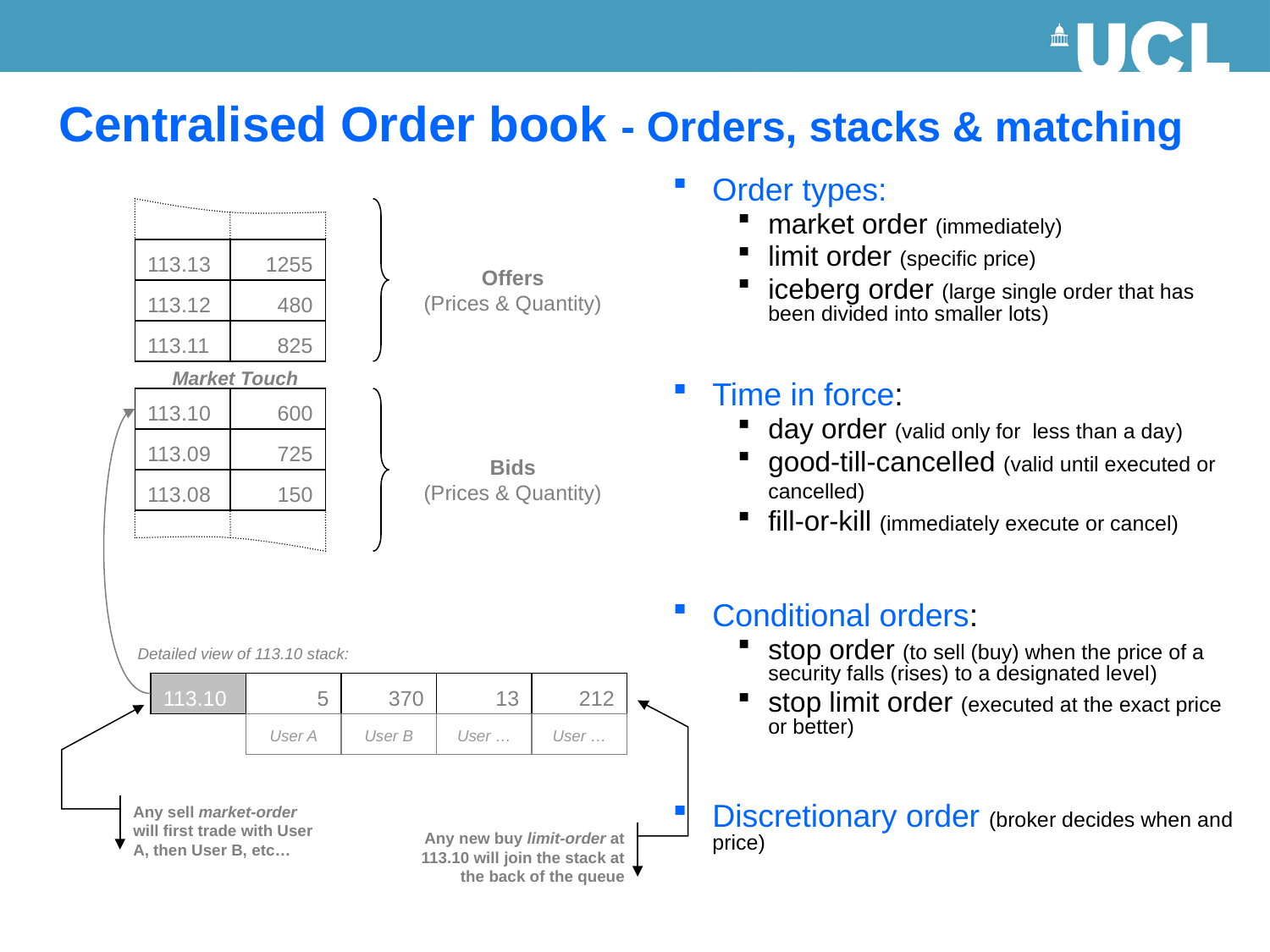

Centralised Order book - Orders, stacks & matching

113.13
1255
Offers
(Prices & Quantity)
113.12
480
113.11
825
Market Touch
113.10
600

113.09
725
Bids
(Prices & Quantity)
113.08
150

Detailed view of 113.10 stack:
113.10
5
370
13
212
User A
User B
User …
User …
Any sell market-order will first trade with User A, then User B, etc…

Any new buy limit-order at 113.10 will join the stack at the back of the queue

Order types:
market order (immediately)
limit order (specific price)
iceberg order (large single order that has been divided into smaller lots)

Time in force:
day order (valid only for  less than a day)
good-till-cancelled (valid until executed or cancelled)
fill-or-kill (immediately execute or cancel)

Conditional orders:
stop order (to sell (buy) when the price of a security falls (rises) to a designated level)
stop limit order (executed at the exact price or better)

Discretionary order (broker decides when and price)